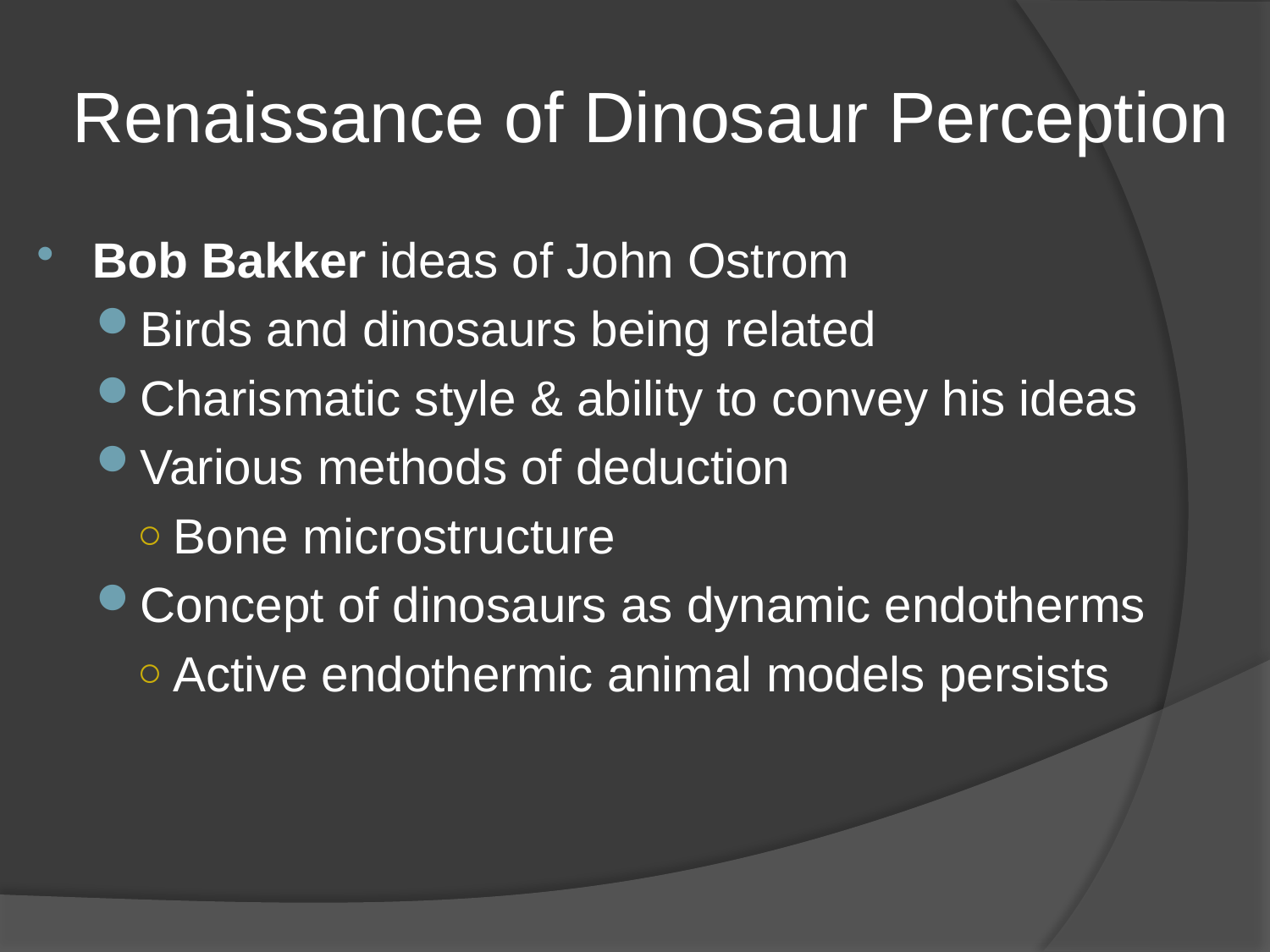

# Renaissance of Dinosaur Perception
Bob Bakker ideas of John Ostrom
Birds and dinosaurs being related
Charismatic style & ability to convey his ideas
Various methods of deduction
Bone microstructure
Concept of dinosaurs as dynamic endotherms
Active endothermic animal models persists